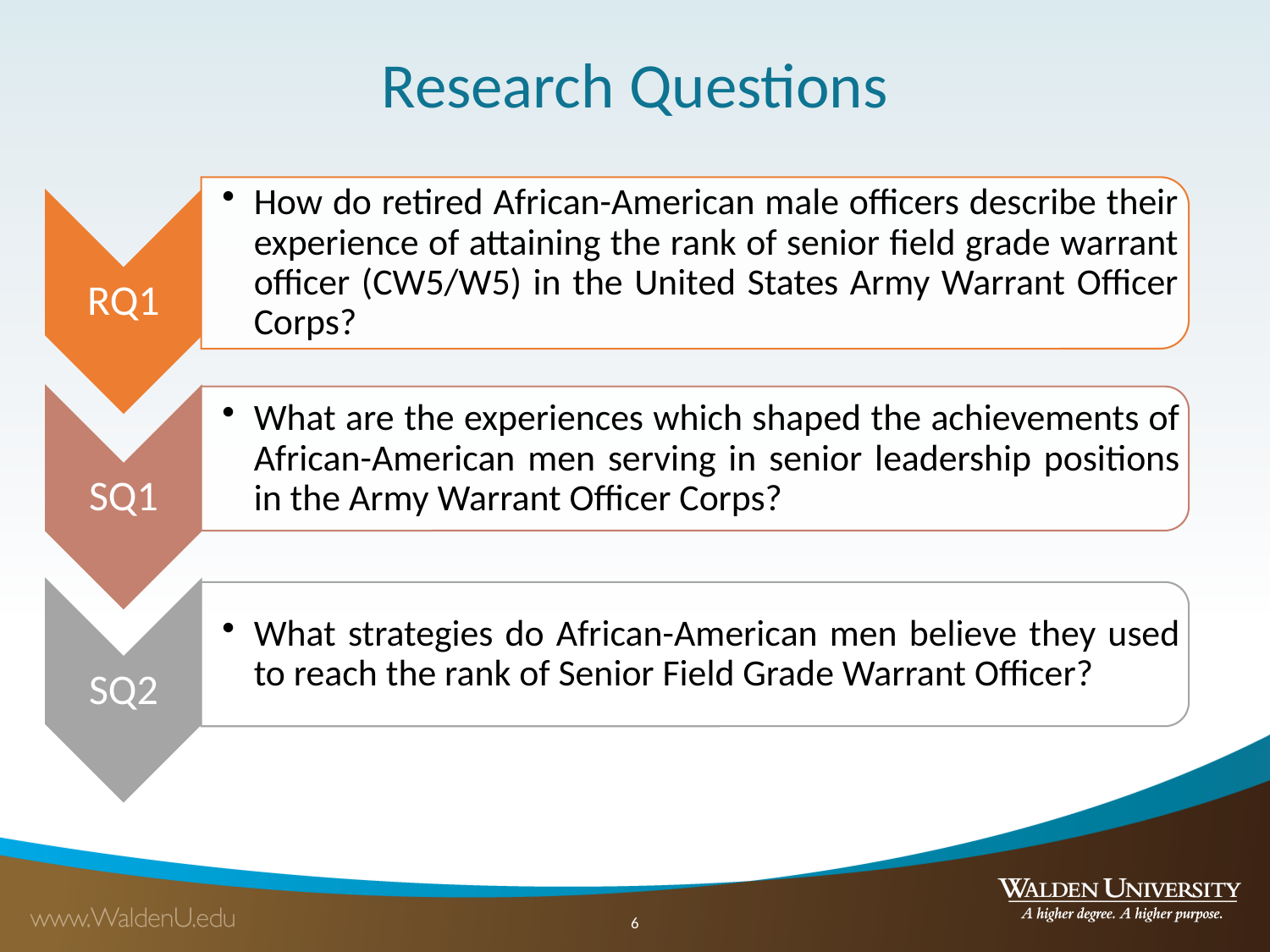

# Research Questions
RQ1
How do retired African-American male officers describe their experience of attaining the rank of senior field grade warrant officer (CW5/W5) in the United States Army Warrant Officer Corps?
SQ1
What are the experiences which shaped the achievements of African-American men serving in senior leadership positions in the Army Warrant Officer Corps?
SQ2
What strategies do African-American men believe they used to reach the rank of Senior Field Grade Warrant Officer?
6